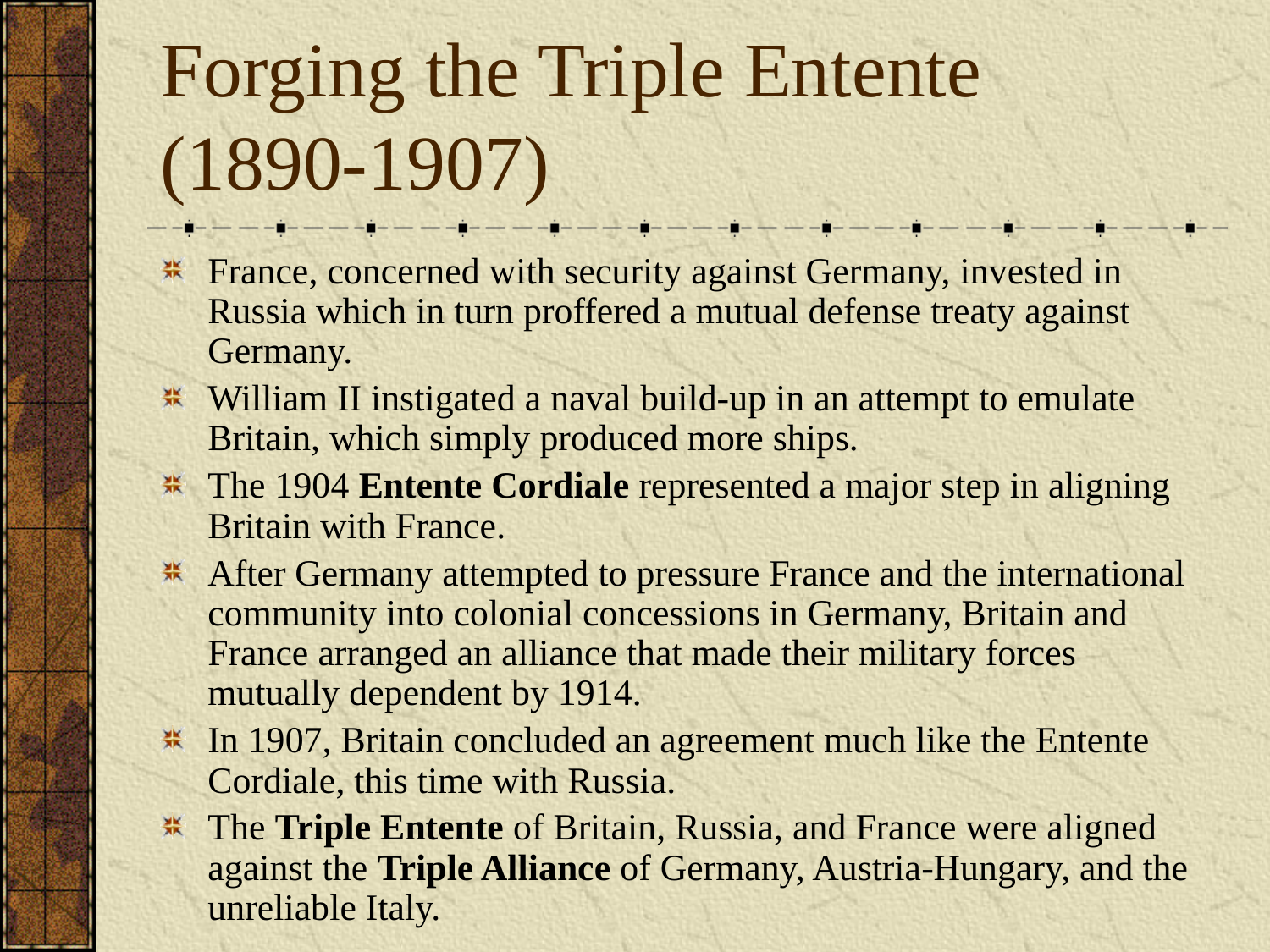

# Forging the Triple Entente (1890-1907)
France, concerned with security against Germany, invested in Russia which in turn proffered a mutual defense treaty against Germany.
William II instigated a naval build-up in an attempt to emulate Britain, which simply produced more ships.
The 1904 Entente Cordiale represented a major step in aligning Britain with France.
After Germany attempted to pressure France and the international community into colonial concessions in Germany, Britain and France arranged an alliance that made their military forces mutually dependent by 1914.
In 1907, Britain concluded an agreement much like the Entente Cordiale, this time with Russia.
The Triple Entente of Britain, Russia, and France were aligned against the Triple Alliance of Germany, Austria-Hungary, and the unreliable Italy.